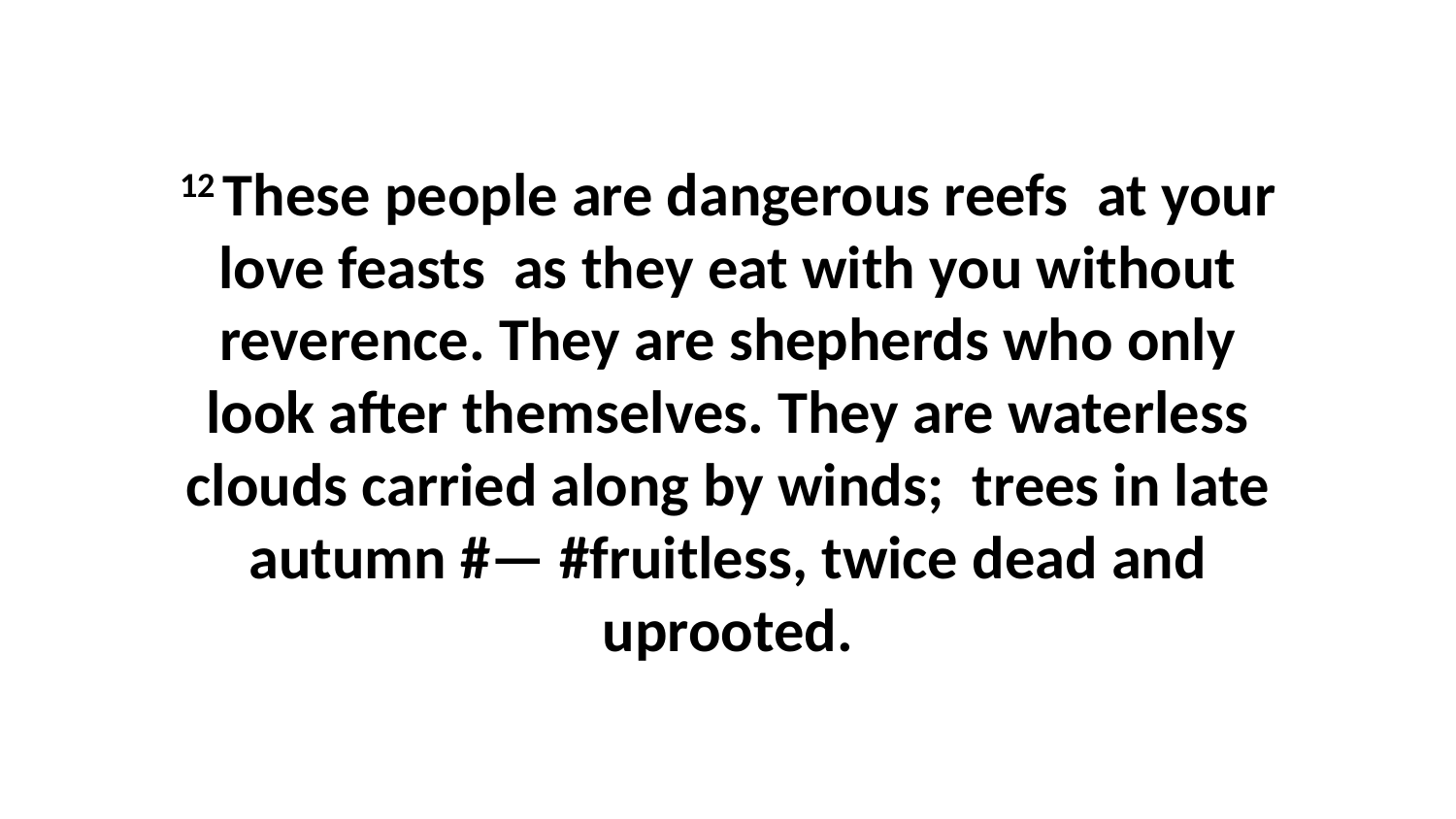

12 These people are dangerous reefs  at your love feasts  as they eat with you without reverence. They are shepherds who only look after themselves. They are waterless clouds carried along by winds;  trees in late autumn #— #fruitless, twice dead and uprooted.